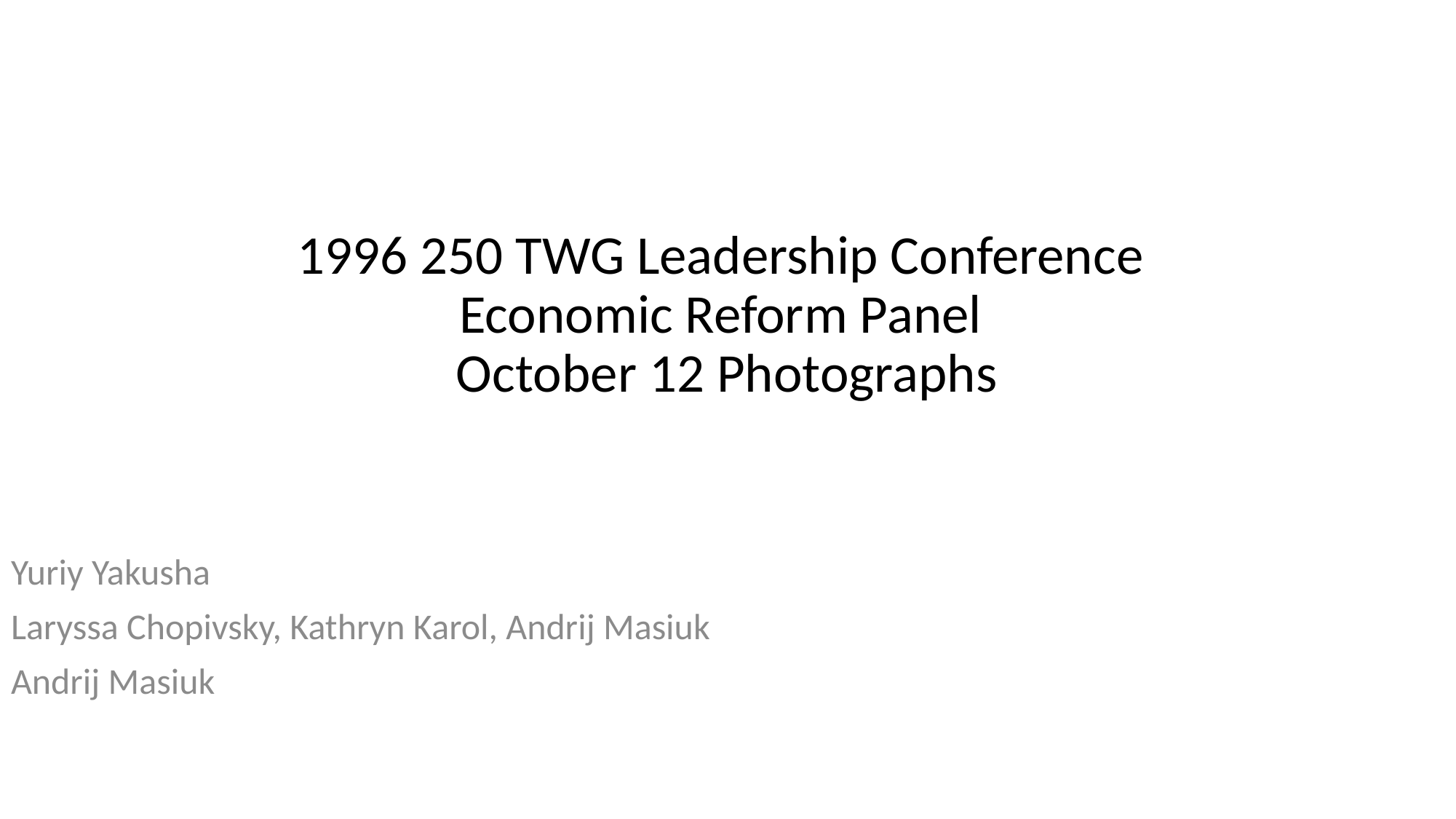

# 1996 250 TWG Leadership Conference Economic Reform Panel October 12 Photographs
Yuriy Yakusha
Laryssa Chopivsky, Kathryn Karol, Andrij Masiuk
Andrij Masiuk